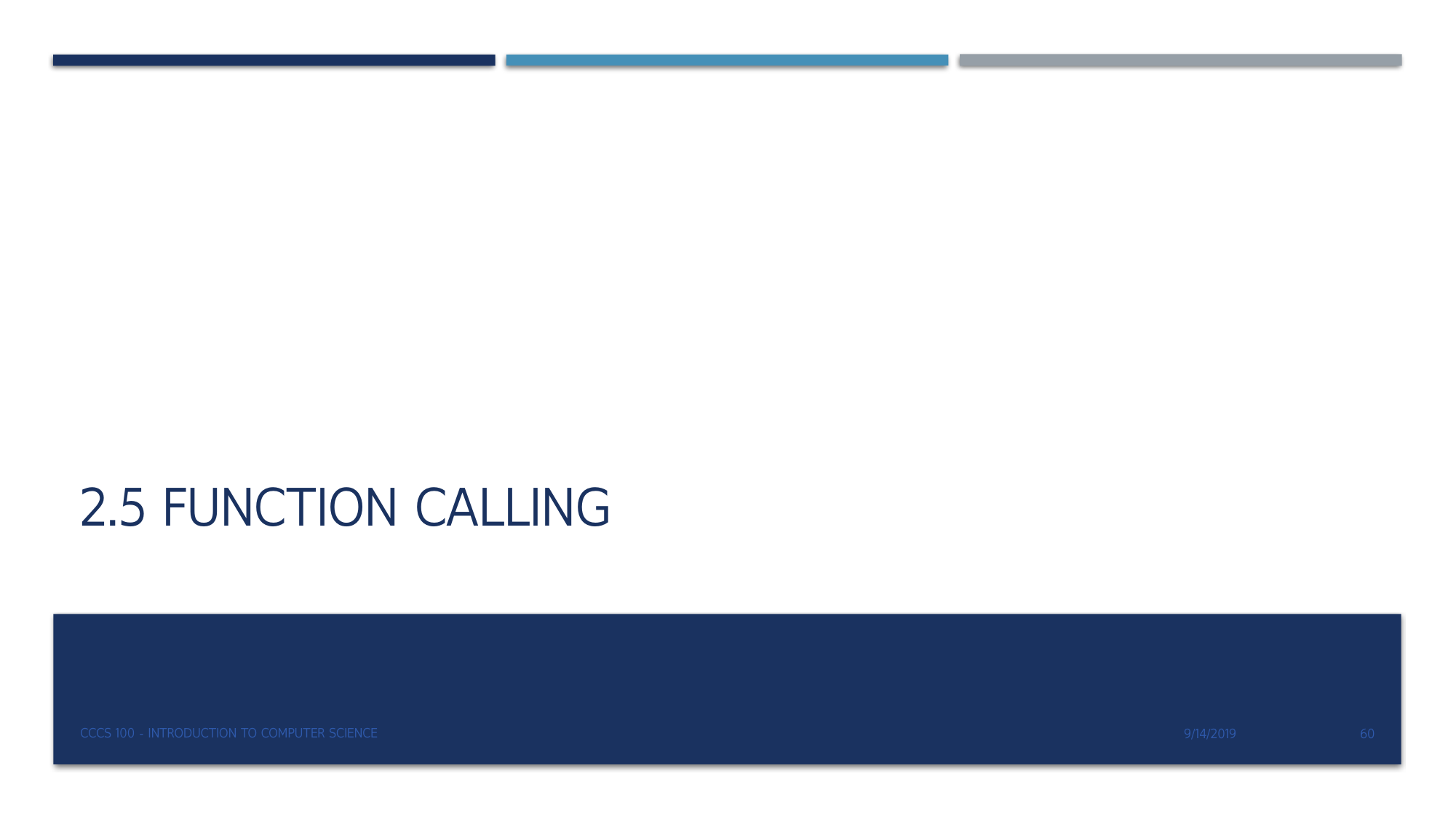

# 2.5 Function Calling

CCCS 100 - Introduction to Computer Science
9/14/2019
60